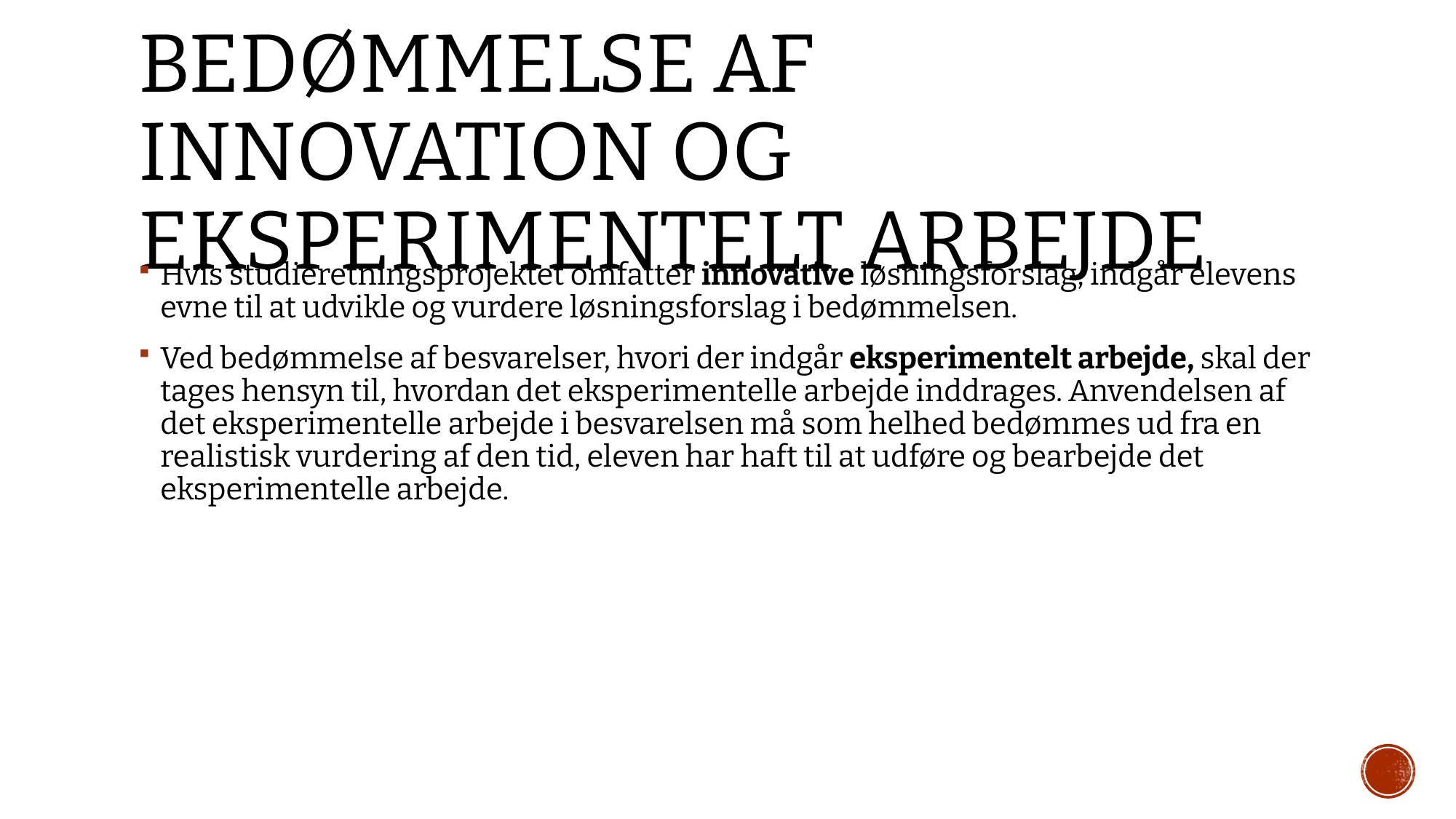

# Bedømmelse af innovation og eksperimentelt arbejde
Hvis studieretningsprojektet omfatter innovative løsningsforslag, indgår elevens evne til at udvikle og vurdere løsningsforslag i bedømmelsen.
Ved bedømmelse af besvarelser, hvori der indgår eksperimentelt arbejde, skal der tages hensyn til, hvordan det eksperimentelle arbejde inddrages. Anvendelsen af det eksperimentelle arbejde i besvarelsen må som helhed bedømmes ud fra en realistisk vurdering af den tid, eleven har haft til at udføre og bearbejde det eksperimentelle arbejde.